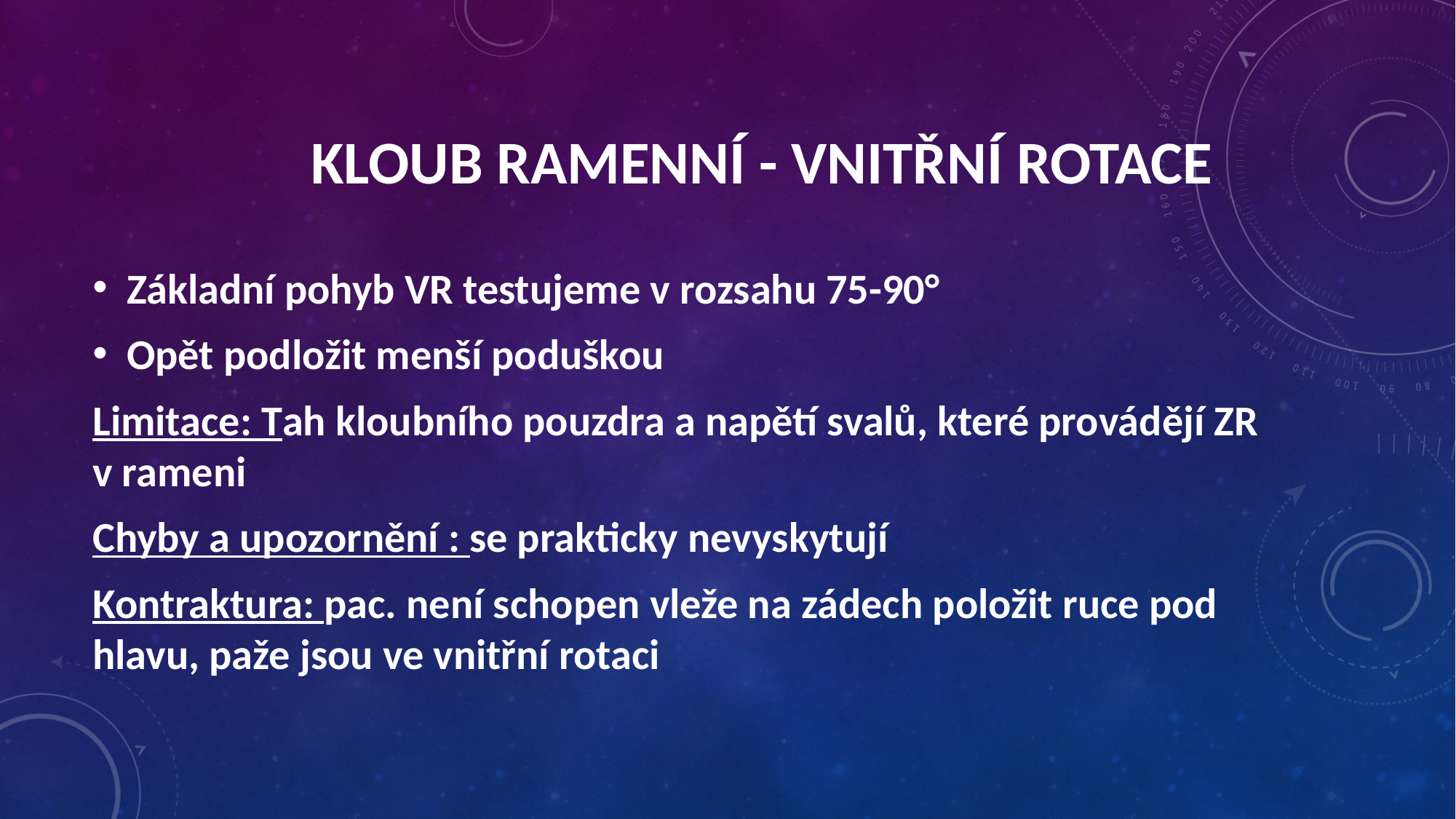

Kloub ramenní - vnitřní rotace
Základní pohyb VR testujeme v rozsahu 75-90°
Opět podložit menší poduškou
Limitace: Tah kloubního pouzdra a napětí svalů, které provádějí ZR v rameni
Chyby a upozornění : se prakticky nevyskytují
Kontraktura: pac. není schopen vleže na zádech položit ruce pod hlavu, paže jsou ve vnitřní rotaci